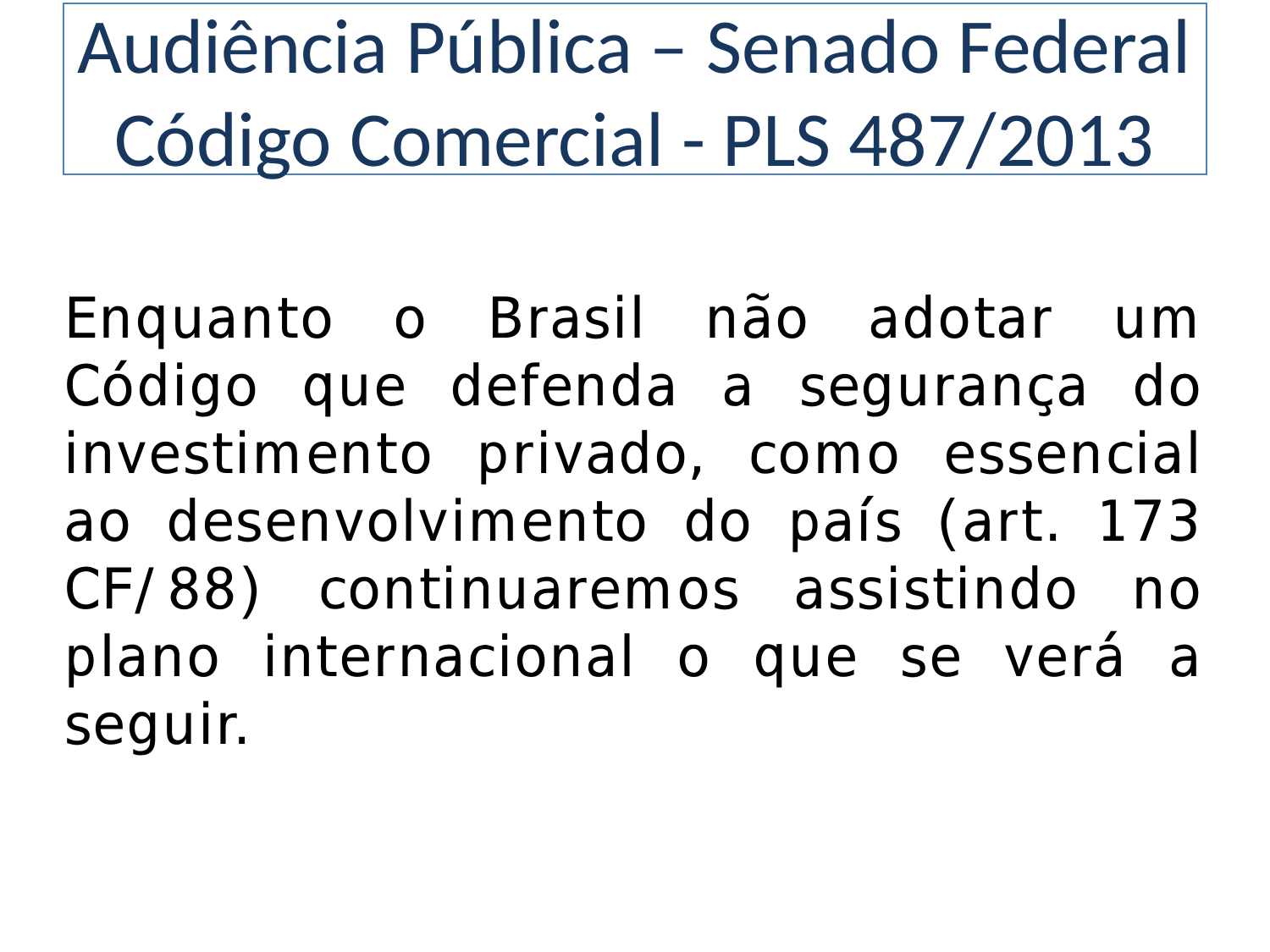

# Audiência Pública – Senado Federal Código Comercial - PLS 487/2013
Enquanto o Brasil não adotar um Código que defenda a segurança do investimento privado, como essencial ao desenvolvimento do país (art. 173 CF/88) continuaremos assistindo no plano internacional o que se verá a seguir.